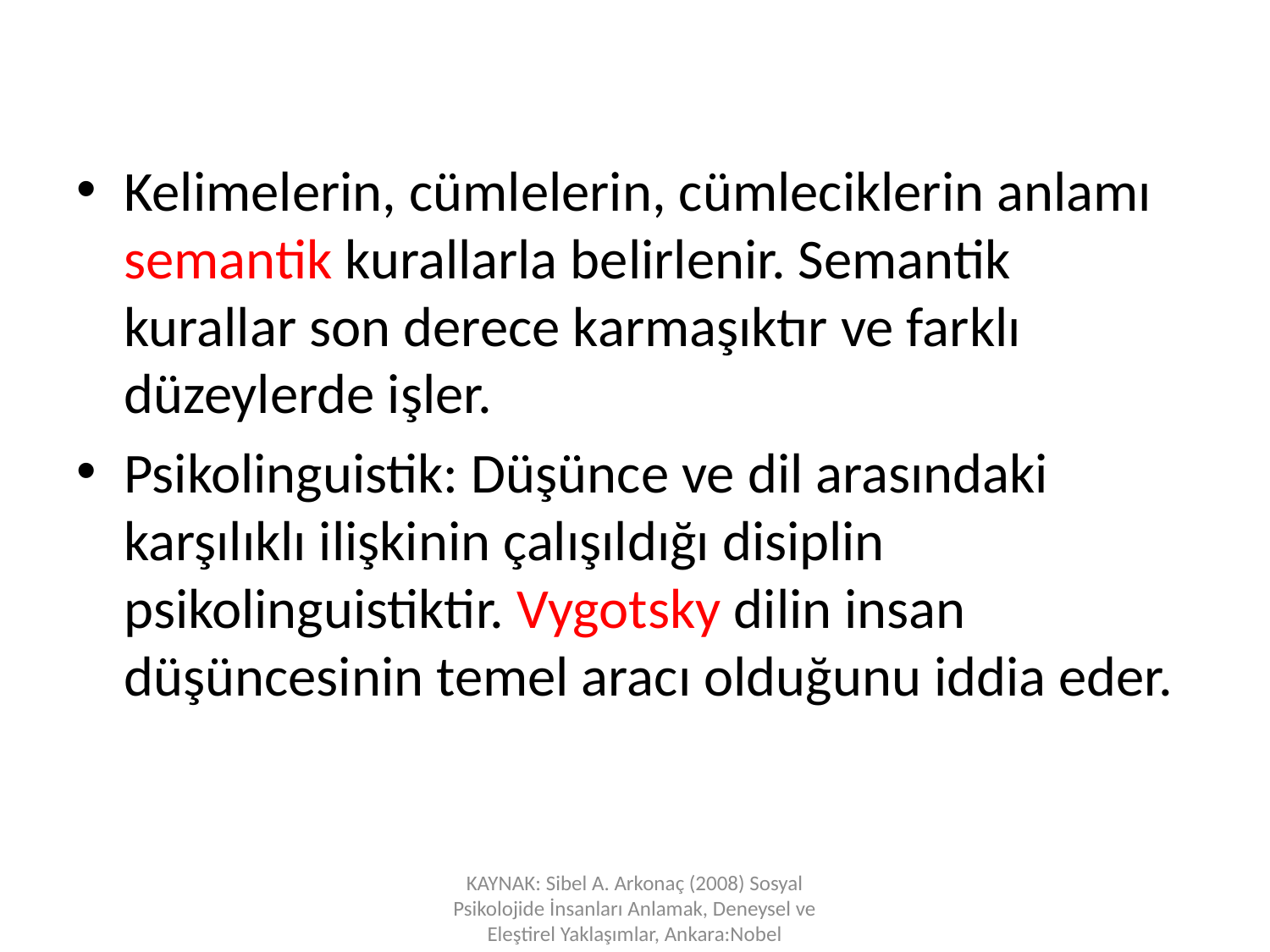

Kelimelerin, cümlelerin, cümleciklerin anlamı semantik kurallarla belirlenir. Semantik kurallar son derece karmaşıktır ve farklı düzeylerde işler.
Psikolinguistik: Düşünce ve dil arasındaki karşılıklı ilişkinin çalışıldığı disiplin psikolinguistiktir. Vygotsky dilin insan düşüncesinin temel aracı olduğunu iddia eder.

KAYNAK: Sibel A. Arkonaç (2008) Sosyal Psikolojide İnsanları Anlamak, Deneysel ve Eleştirel Yaklaşımlar, Ankara:Nobel